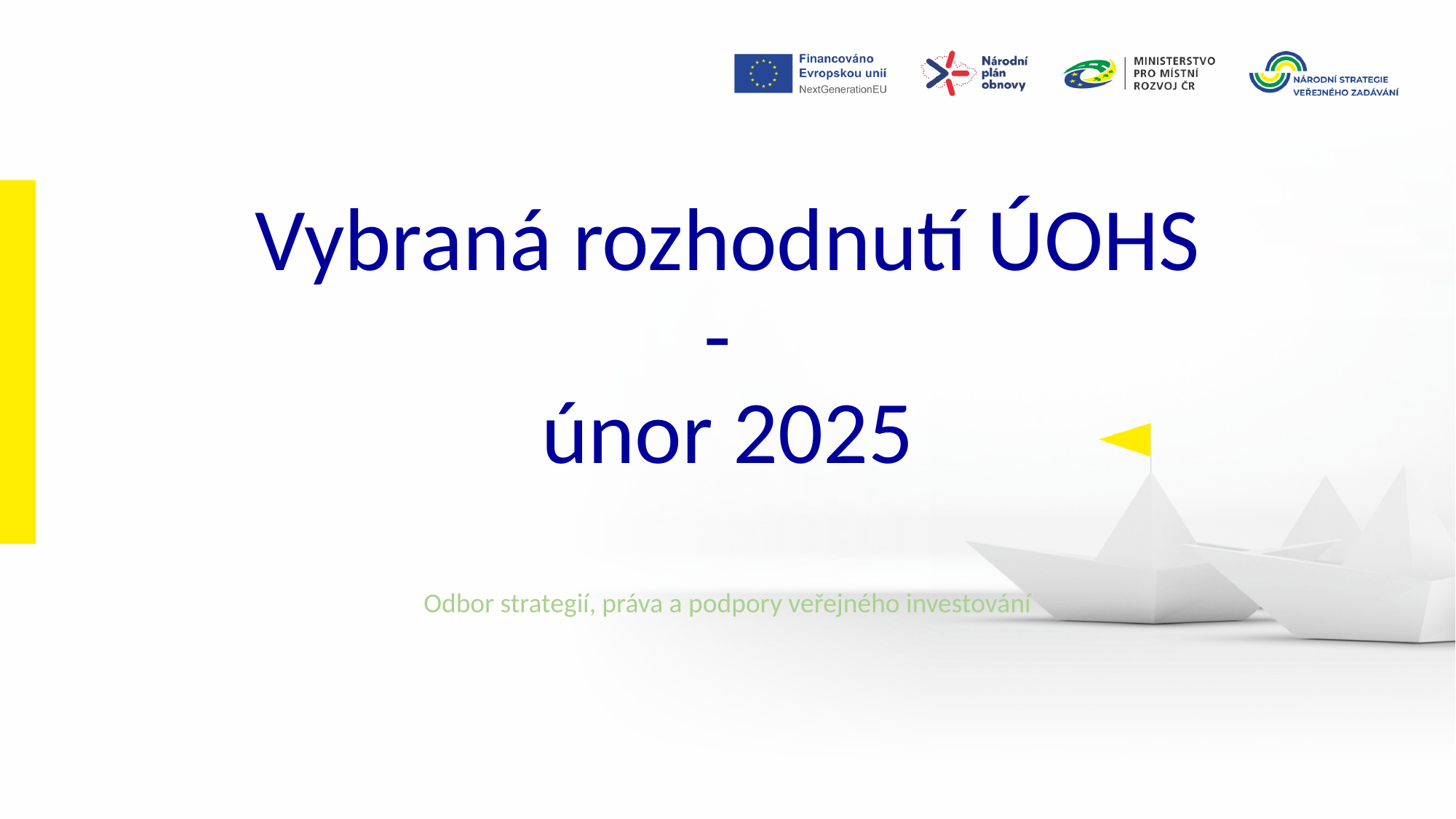

# Vybraná rozhodnutí ÚOHS - únor 2025
Odbor strategií, práva a podpory veřejného investování